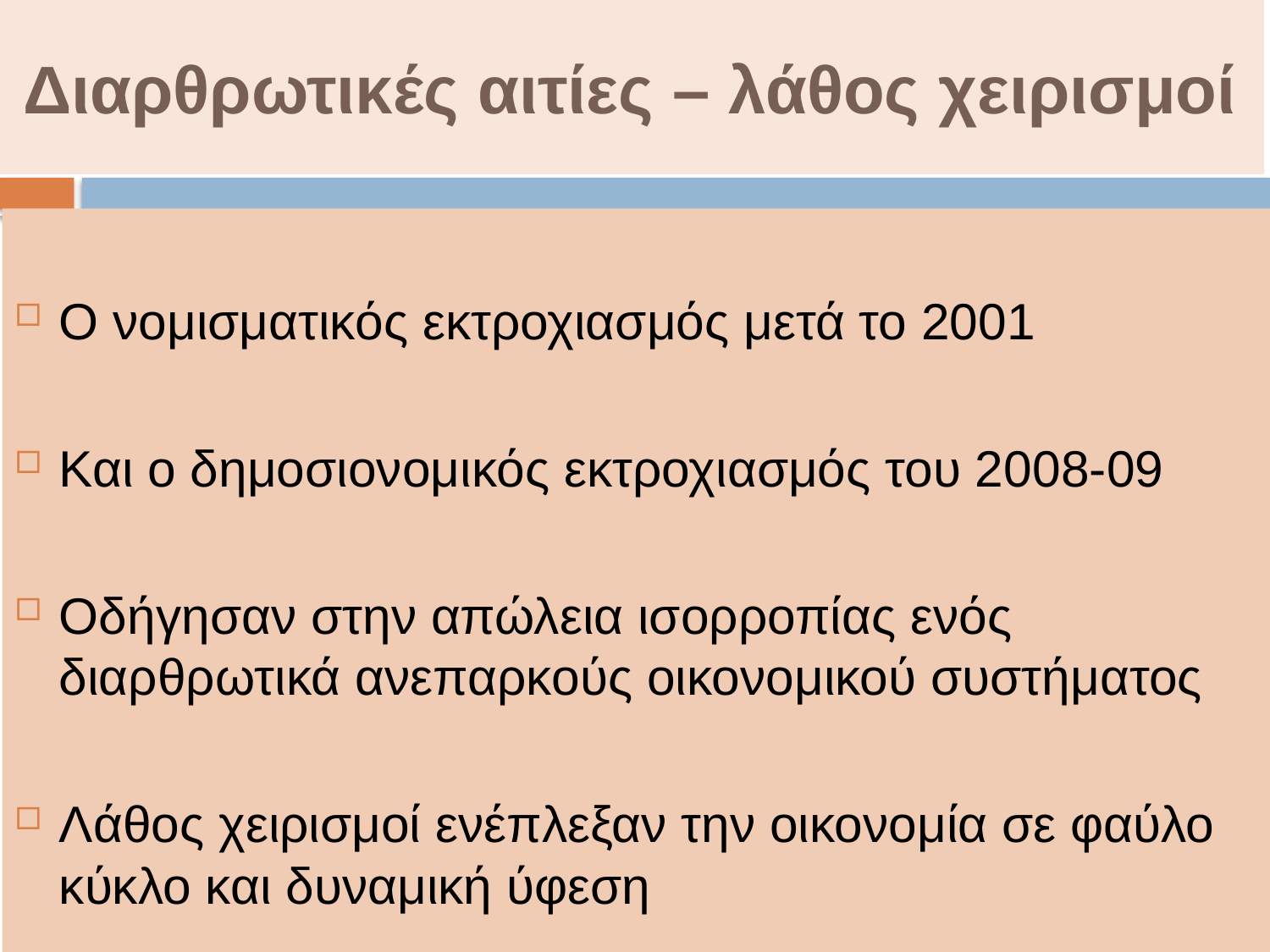

# Διαρθρωτικές αιτίες – λάθος χειρισμοί

Ο νομισματικός εκτροχιασμός μετά το 2001

Και ο δημοσιονομικός εκτροχιασμός του 2008-09

Οδήγησαν στην απώλεια ισορροπίας ενός διαρθρωτικά ανεπαρκούς οικονομικού συστήματος

Λάθος χειρισμοί ενέπλεξαν την οικονομία σε φαύλο κύκλο και δυναμική ύφεση